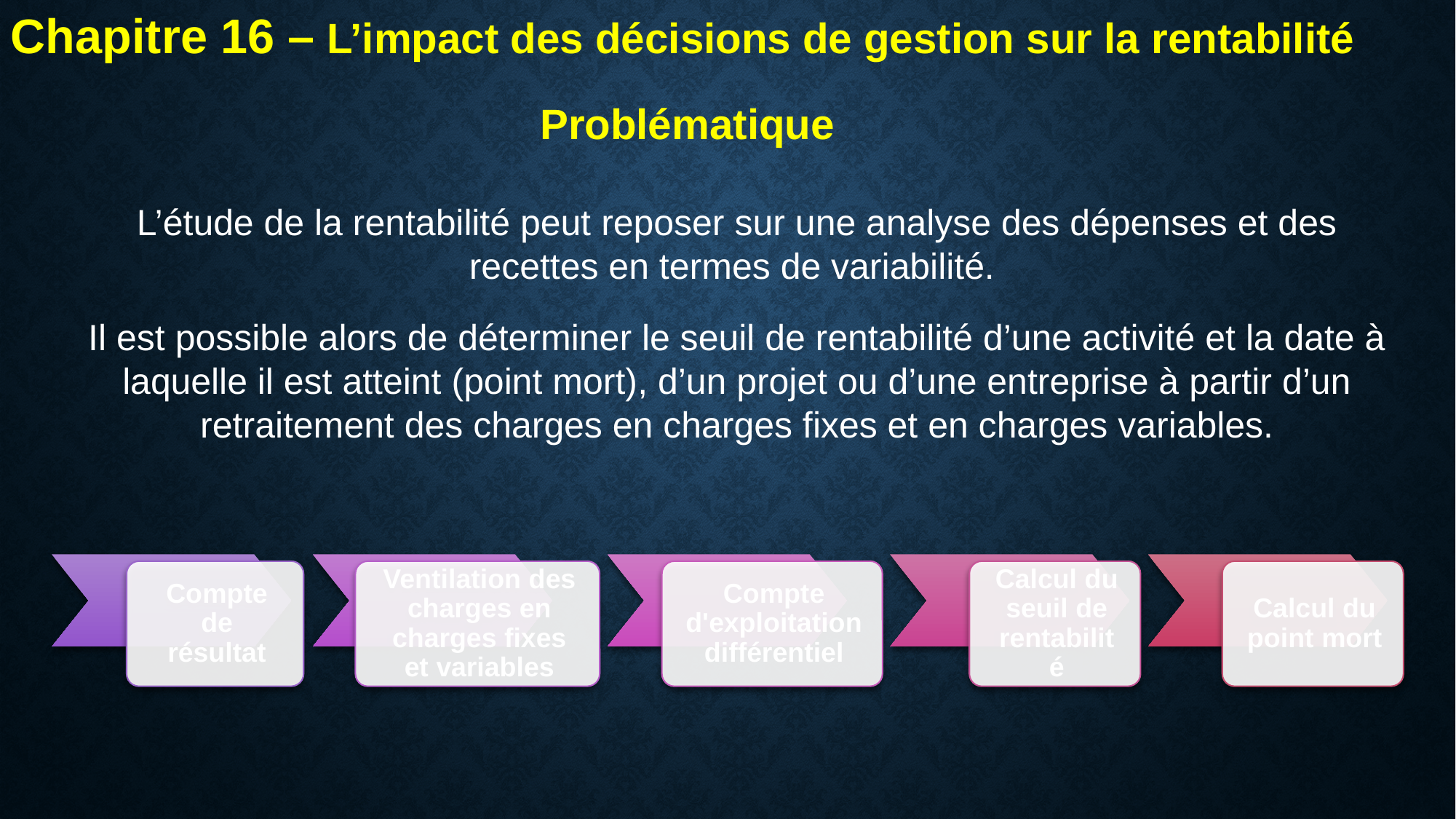

Chapitre 16 – L’impact des décisions de gestion sur la rentabilité
Problématique
L’étude de la rentabilité peut reposer sur une analyse des dépenses et des recettes en termes de variabilité.
Il est possible alors de déterminer le seuil de rentabilité d’une activité et la date à laquelle il est atteint (point mort), d’un projet ou d’une entreprise à partir d’un retraitement des charges en charges fixes et en charges variables.
Compte de résultat
Ventilation des charges en charges fixes et variables
Compte d'exploitation différentiel
Calcul du seuil de rentabilité
Calcul du point mort